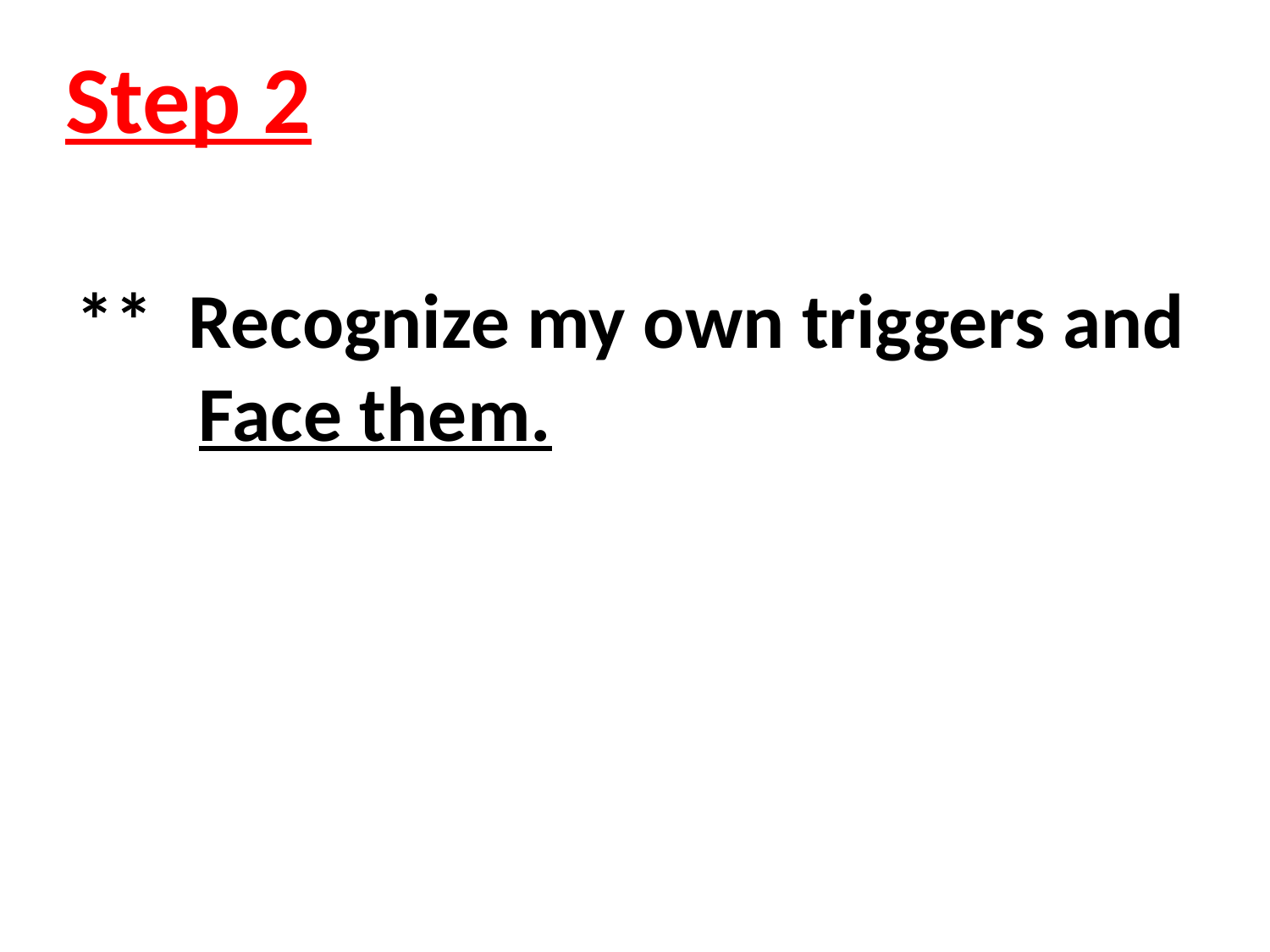

Step 2
**  Recognize my own triggers and
       Face them.